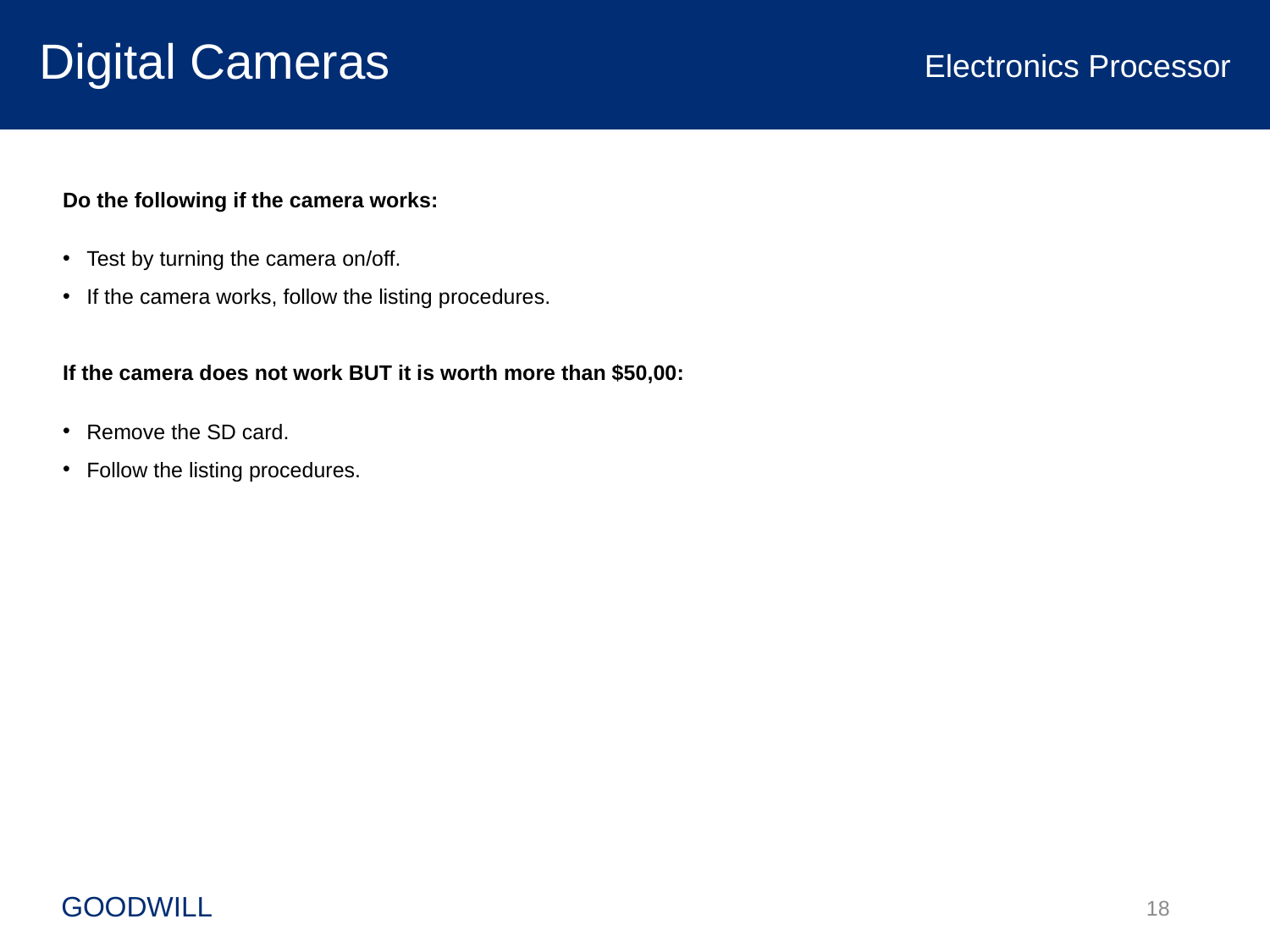

Digital Cameras

Electronics Processor

Do the following if the camera works:
Test by turning the camera on/off.
If the camera works, follow the listing procedures.

If the camera does not work BUT it is worth more than $50,00:
Remove the SD card.
Follow the listing procedures.
GOODWILL
18